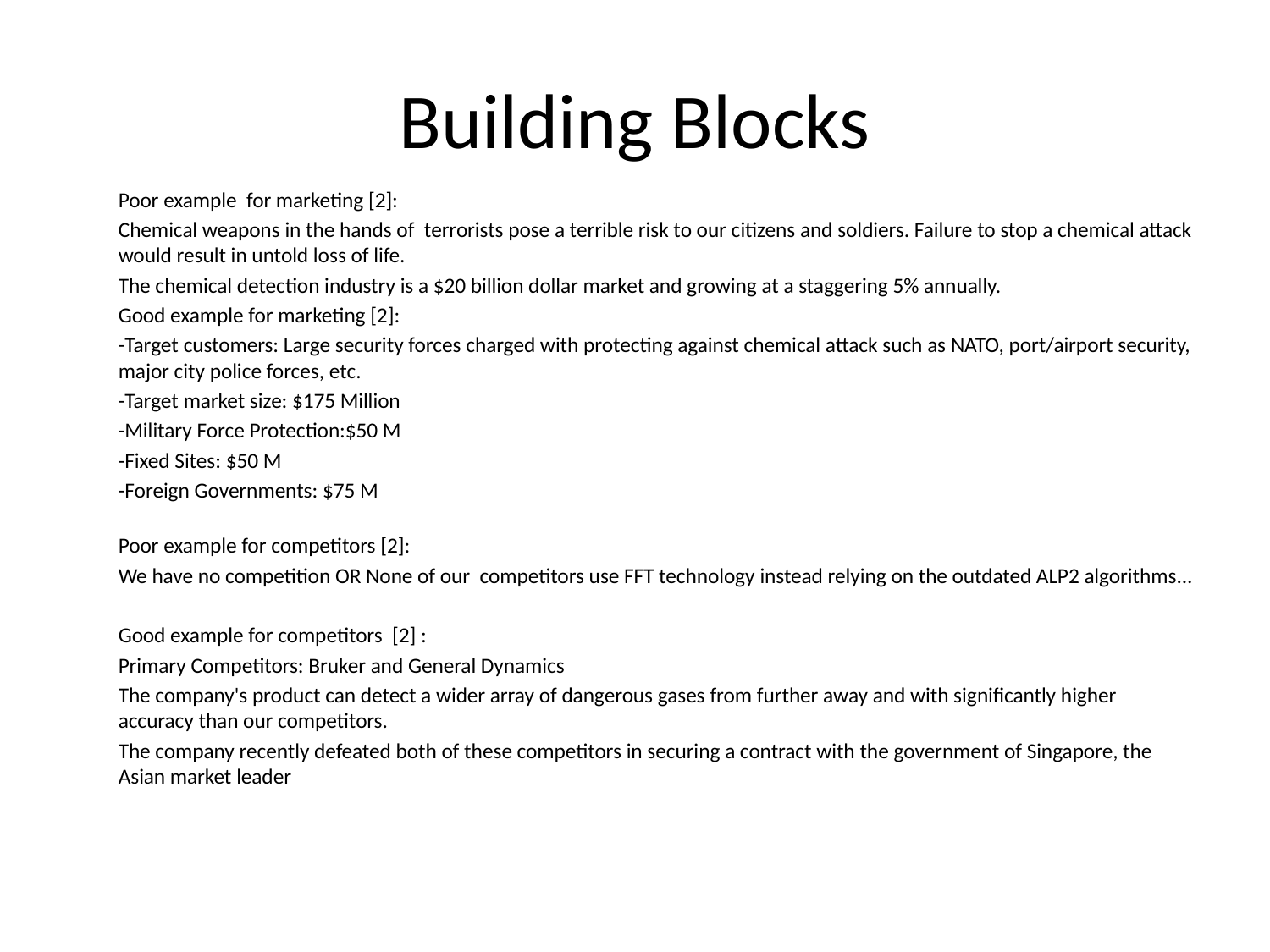

# Building Blocks
Poor example  for marketing [2]:
Chemical weapons in the hands of  terrorists pose a terrible risk to our citizens and soldiers. Failure to stop a chemical attack would result in untold loss of life.
The chemical detection industry is a $20 billion dollar market and growing at a staggering 5% annually.
Good example for marketing [2]:
-Target customers: Large security forces charged with protecting against chemical attack such as NATO, port/airport security, major city police forces, etc.
-Target market size: $175 Million
-Military Force Protection:$50 M
-Fixed Sites: $50 M
-Foreign Governments: $75 M
Poor example for competitors [2]:
We have no competition OR None of our  competitors use FFT technology instead relying on the outdated ALP2 algorithms...

Good example for competitors  [2] :
Primary Competitors: Bruker and General Dynamics
The company's product can detect a wider array of dangerous gases from further away and with significantly higher accuracy than our competitors.
The company recently defeated both of these competitors in securing a contract with the government of Singapore, the Asian market leader